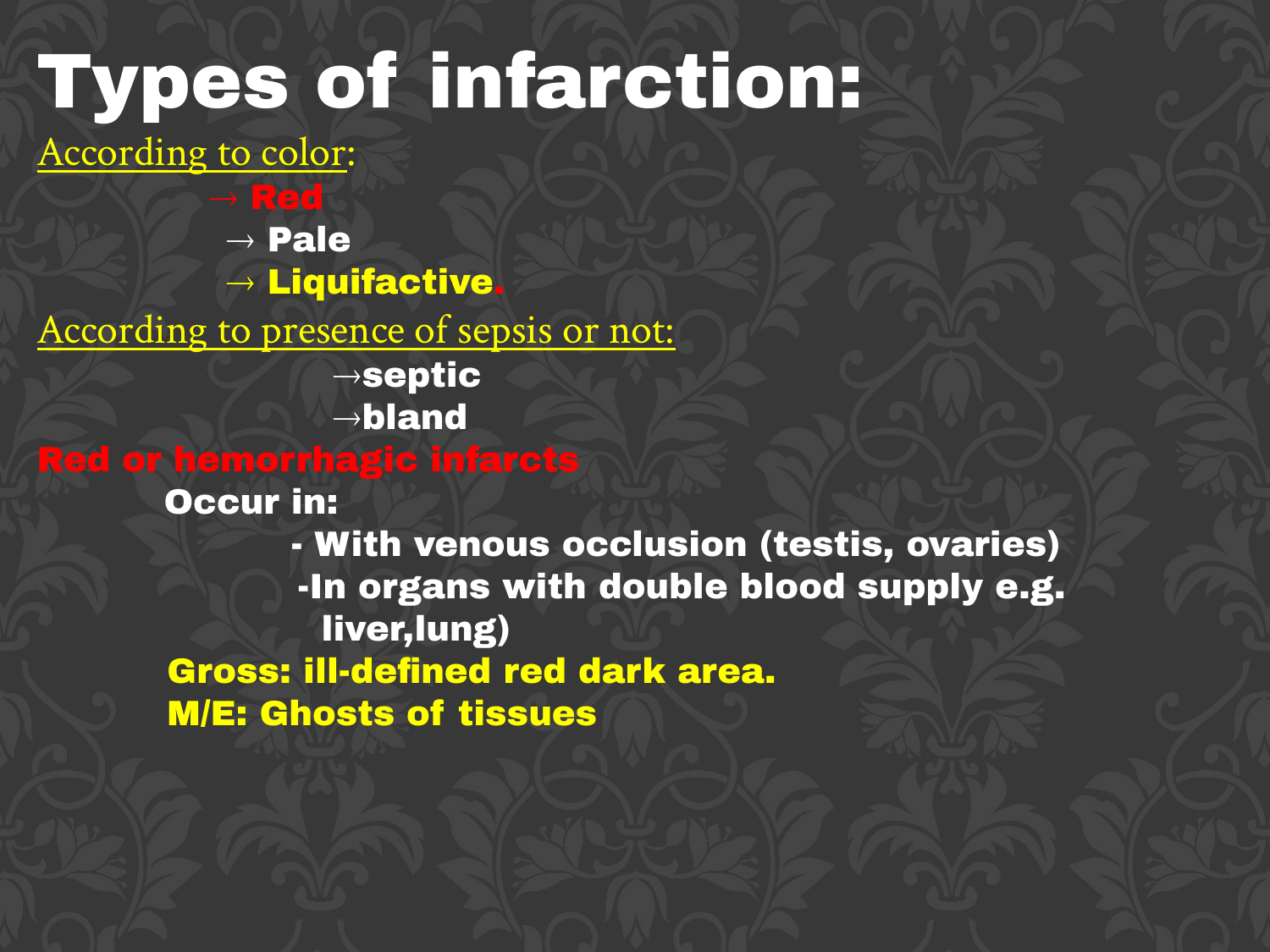

Types of infarction:
According to color:
                        → Red
                → Pale
                → Liquifactive.
According to presence of sepsis or not:
                         →septic
                         →bland
Red or hemorrhagic infarcts
	Occur in:
		- With venous occlusion (testis, ovaries)
                      -In organs with double blood supply e.g.
                        liver,lung)
           Gross: ill-defined red dark area.
           M/E: Ghosts of tissues